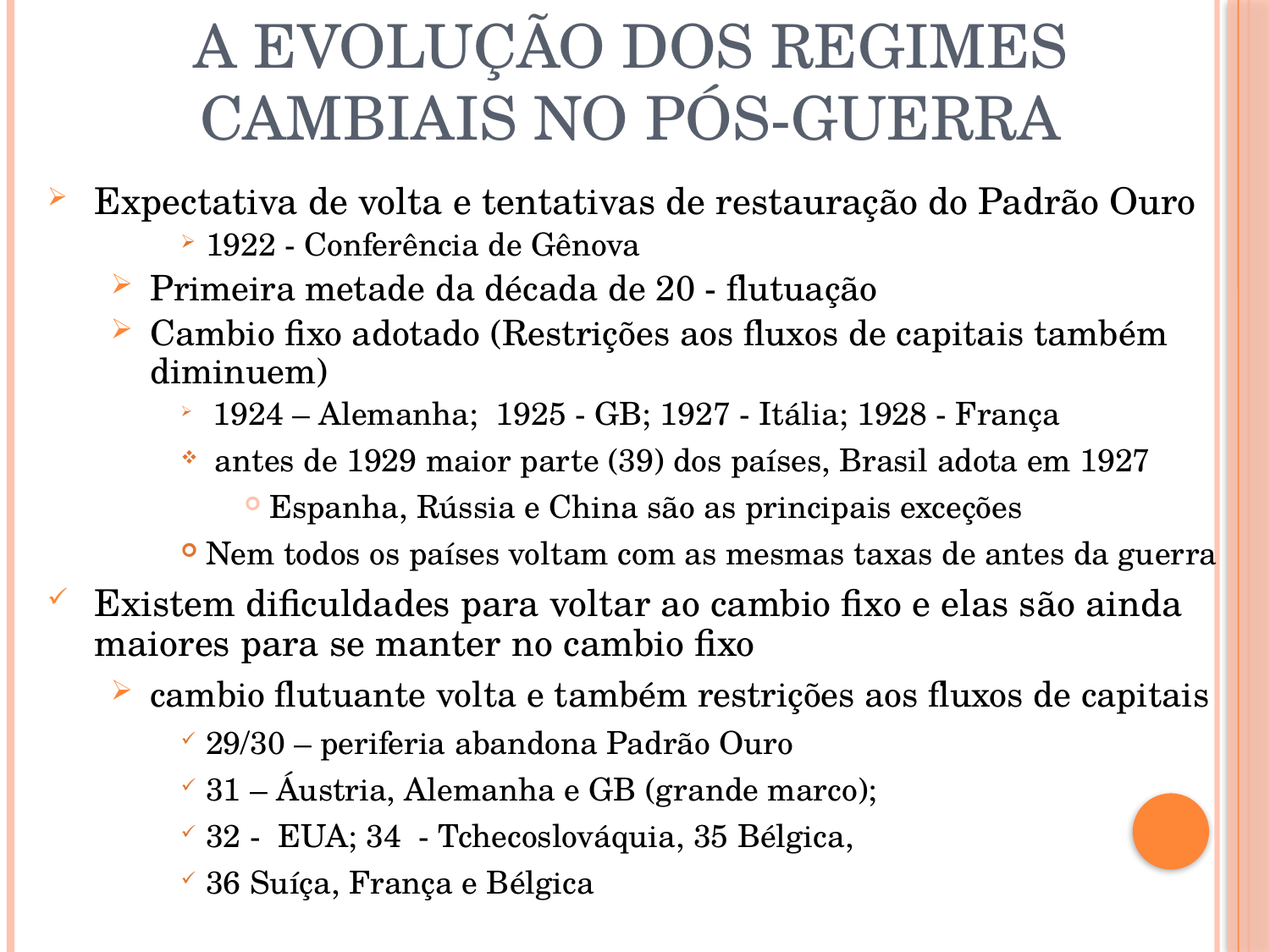

# A evolução dos regimes cambiais no Pós-Guerra
Expectativa de volta e tentativas de restauração do Padrão Ouro
1922 - Conferência de Gênova
Primeira metade da década de 20 - flutuação
Cambio fixo adotado (Restrições aos fluxos de capitais também diminuem)
 1924 – Alemanha;  1925 - GB; 1927 - Itália; 1928 - França
 antes de 1929 maior parte (39) dos países, Brasil adota em 1927
Espanha, Rússia e China são as principais exceções
Nem todos os países voltam com as mesmas taxas de antes da guerra
Existem dificuldades para voltar ao cambio fixo e elas são ainda maiores para se manter no cambio fixo
cambio flutuante volta e também restrições aos fluxos de capitais
29/30 – periferia abandona Padrão Ouro
31 – Áustria, Alemanha e GB (grande marco);
32 -  EUA; 34  - Tchecoslováquia, 35 Bélgica,
36 Suíça, França e Bélgica